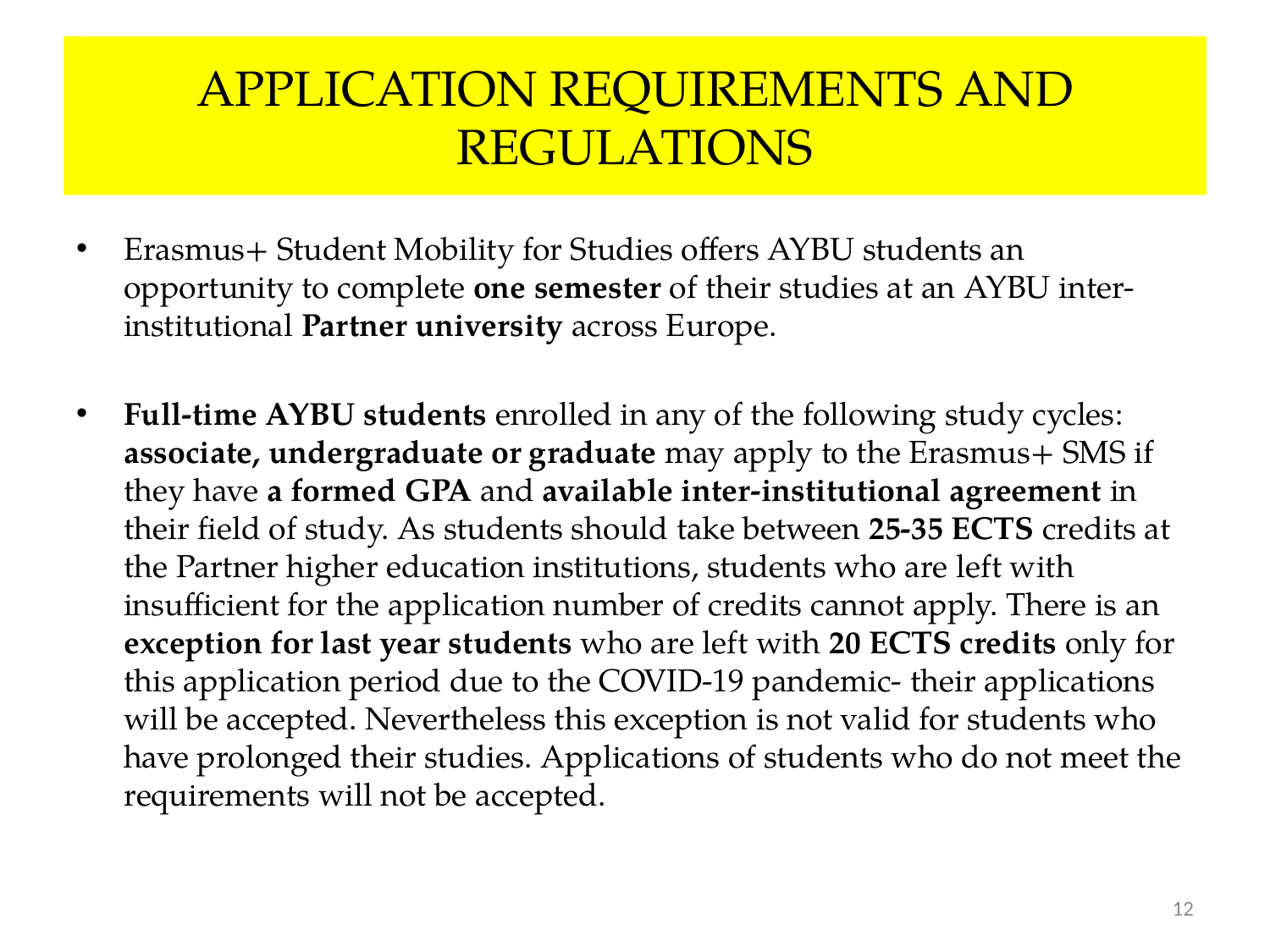

# APPLICATION REQUIREMENTS AND REGULATIONS
Erasmus+ Student Mobility for Studies offers AYBU students an opportunity to complete one semester of their studies at an AYBU inter-institutional Partner university across Europe.

Full-time AYBU students enrolled in any of the following study cycles: associate, undergraduate or graduate may apply to the Erasmus+ SMS if they have a formed GPA and available inter-institutional agreement in their field of study. As students should take between 25-35 ECTS credits at the Partner higher education institutions, students who are left with insufficient for the application number of credits cannot apply. There is an exception for last year students who are left with 20 ECTS credits only for this application period due to the COVID-19 pandemic- their applications will be accepted. Nevertheless this exception is not valid for students who have prolonged their studies. Applications of students who do not meet the requirements will not be accepted.

12